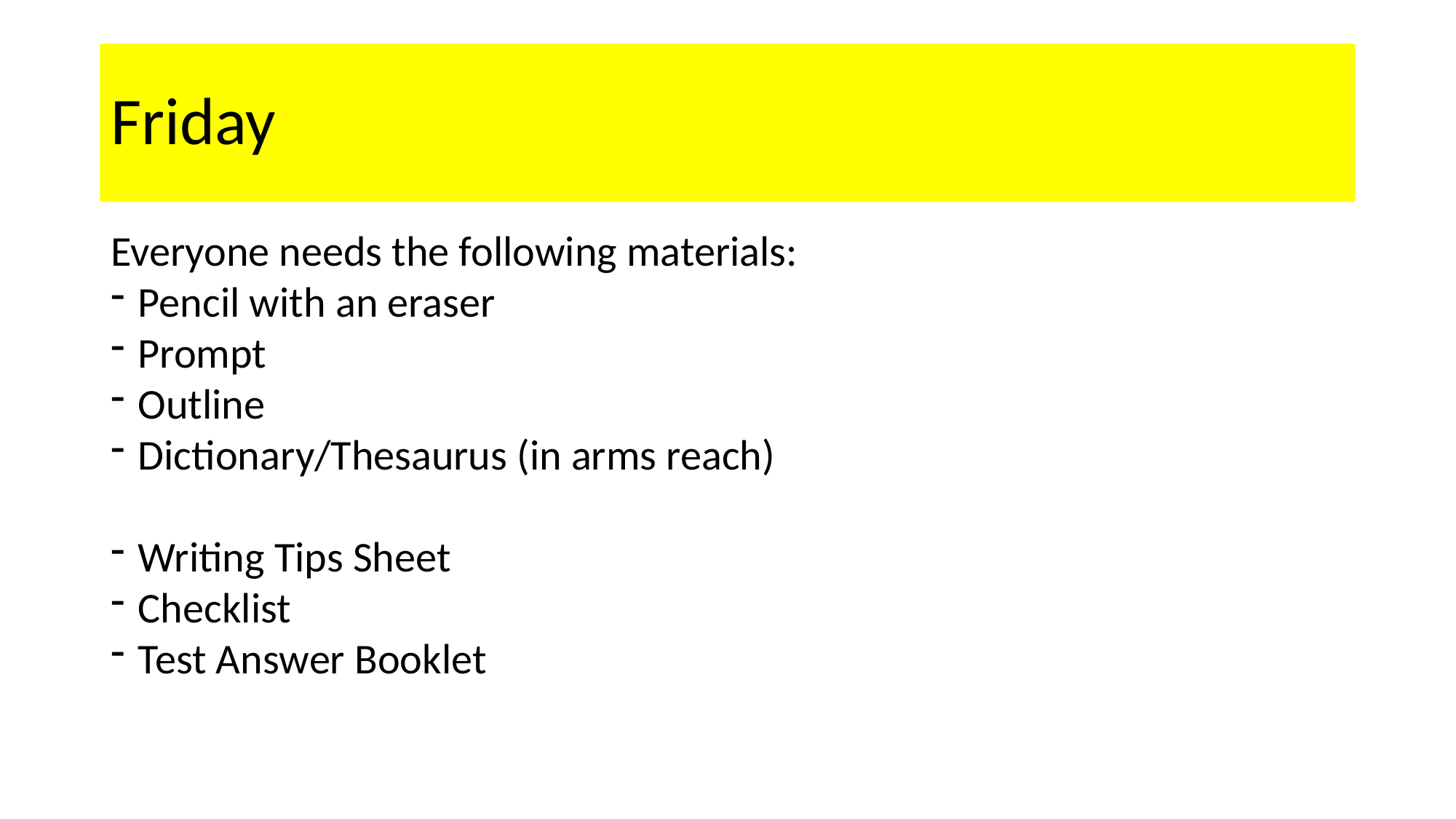

# Friday
Everyone needs the following materials:
Pencil with an eraser
Prompt
Outline
Dictionary/Thesaurus (in arms reach)

Writing Tips Sheet
Checklist
Test Answer Booklet